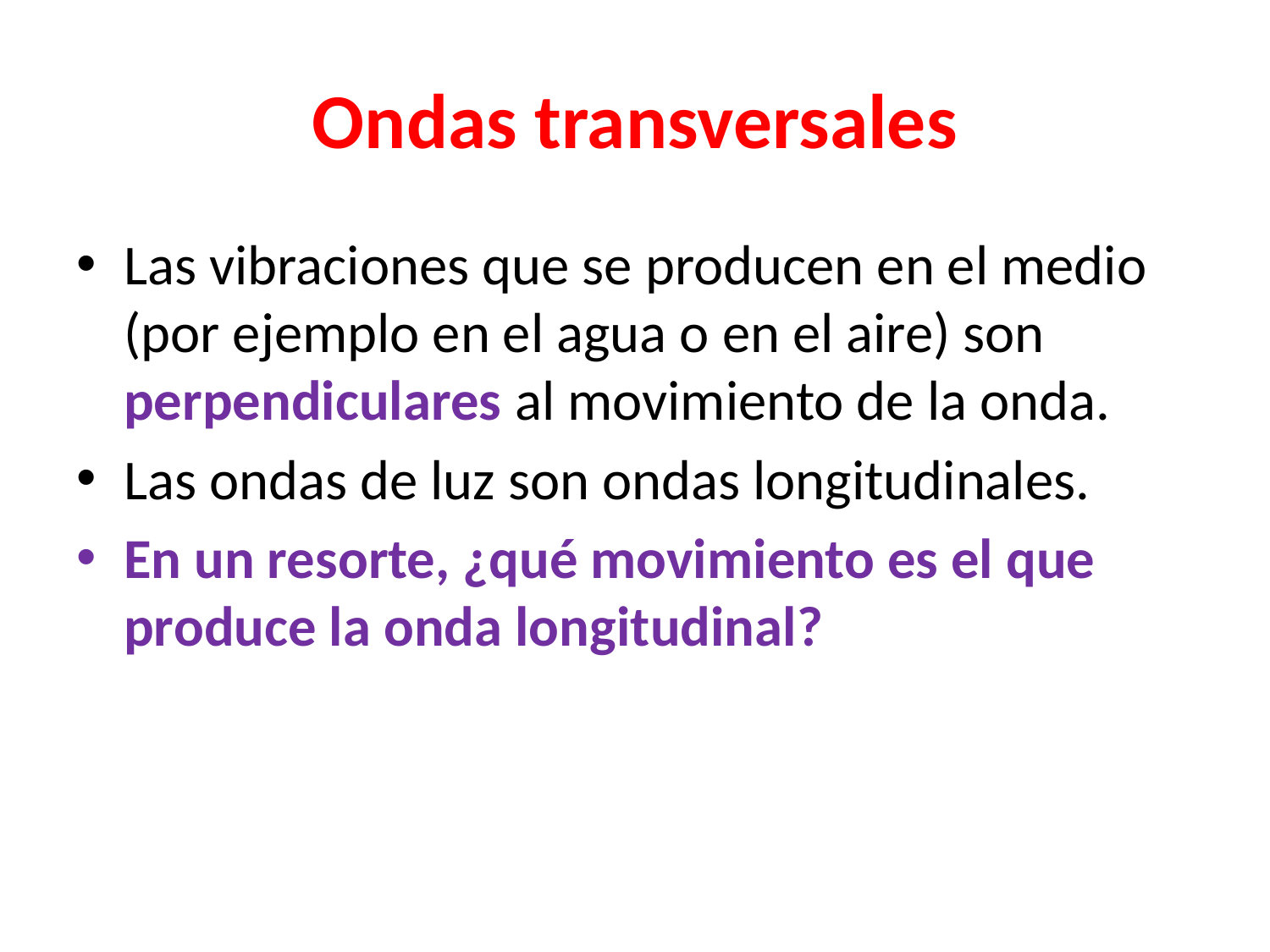

# Ondas transversales
Las vibraciones que se producen en el medio (por ejemplo en el agua o en el aire) son perpendiculares al movimiento de la onda.
Las ondas de luz son ondas longitudinales.
En un resorte, ¿qué movimiento es el que produce la onda longitudinal?